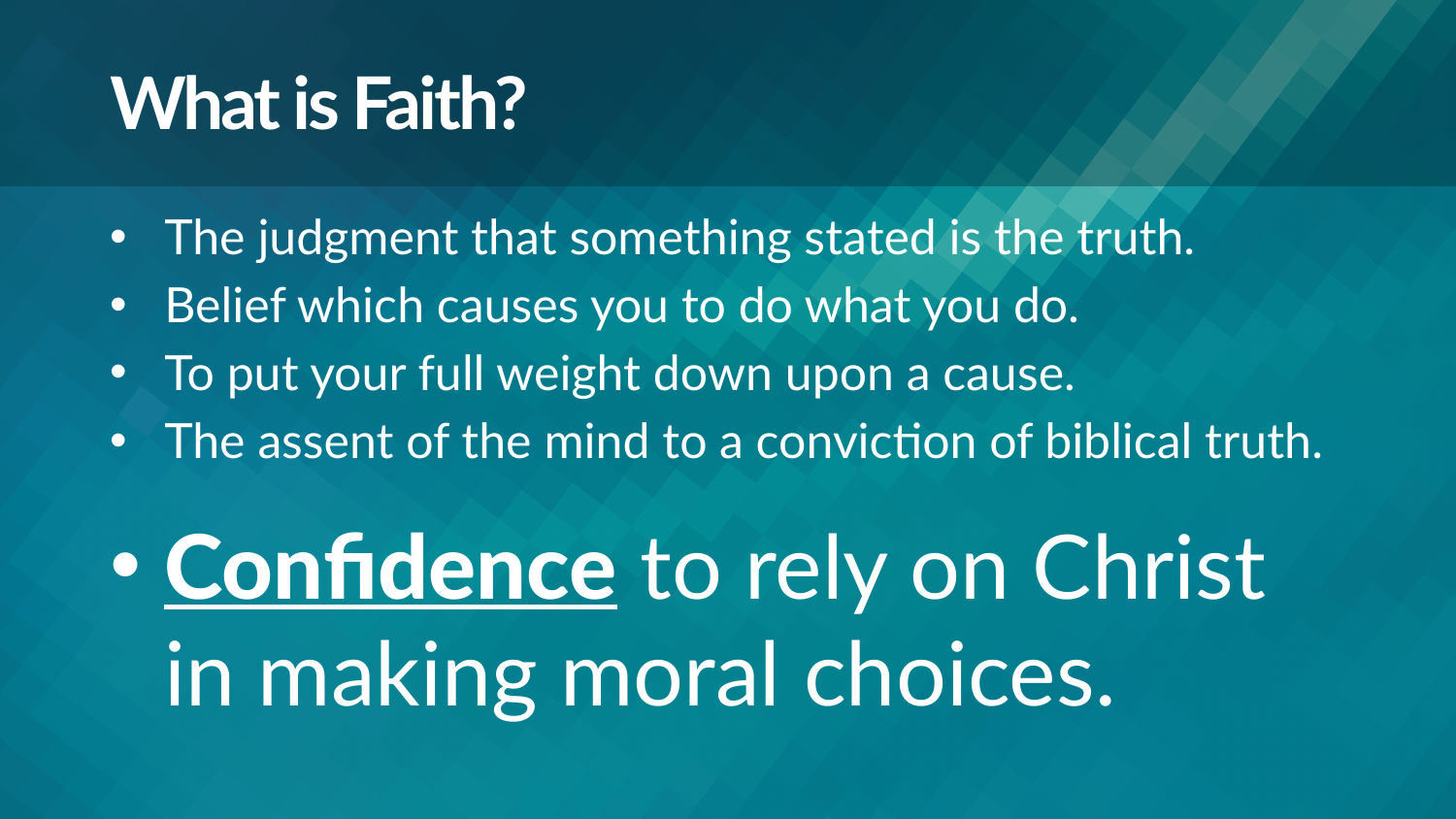

# What is Faith?
The judgment that something stated is the truth.
Belief which causes you to do what you do.
To put your full weight down upon a cause.
The assent of the mind to a conviction of biblical truth.
Confidence to rely on Christ in making moral choices.